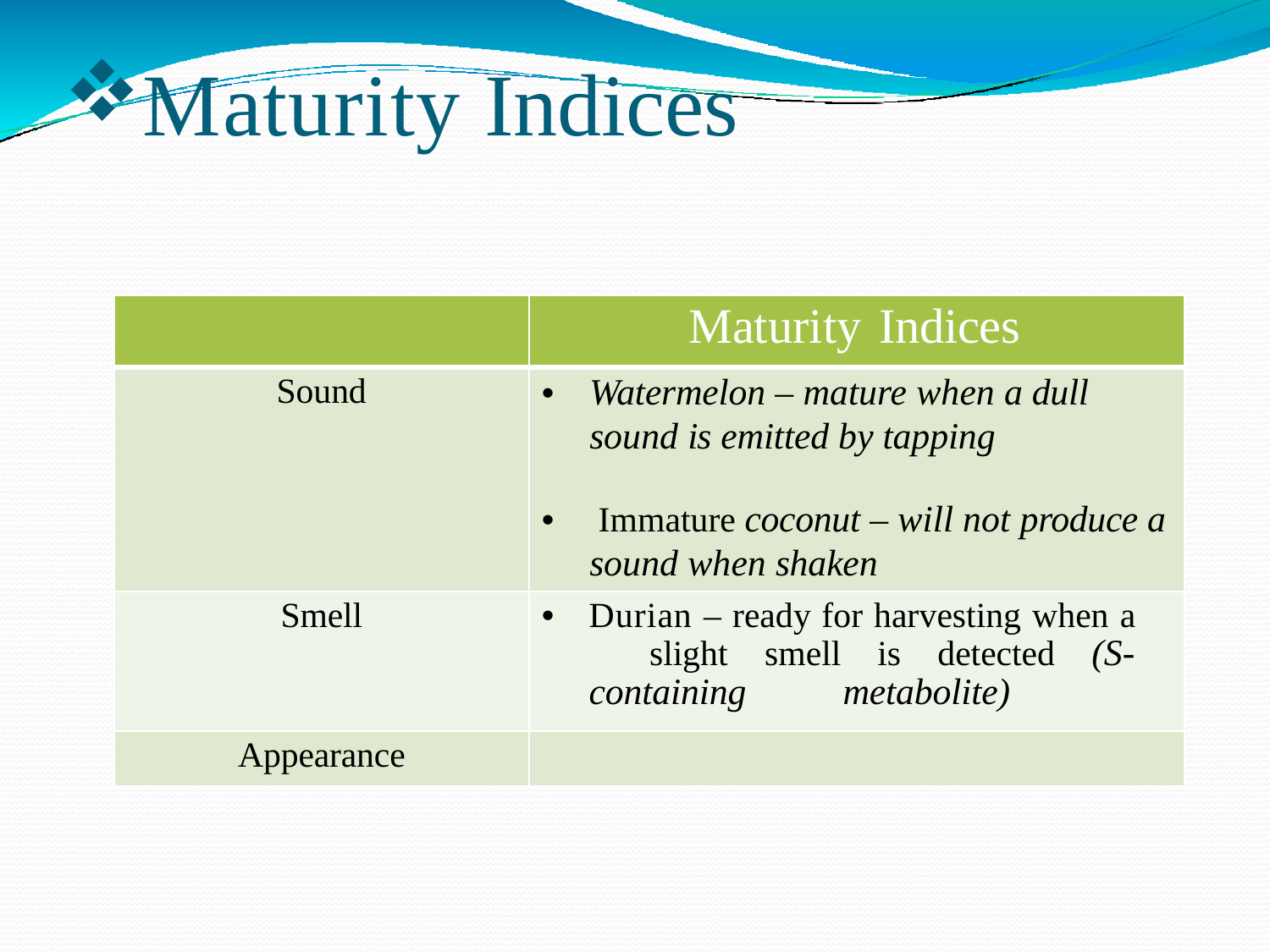

Maturity Indices
|  | Maturity Indices |
| --- | --- |
| Sound | Watermelon – mature when a dull sound is emitted by tapping Immature coconut – will not produce a sound when shaken |
| Smell | Durian – ready for harvesting when a slight smell is detected (S- containing metabolite) |
| Appearance |  |